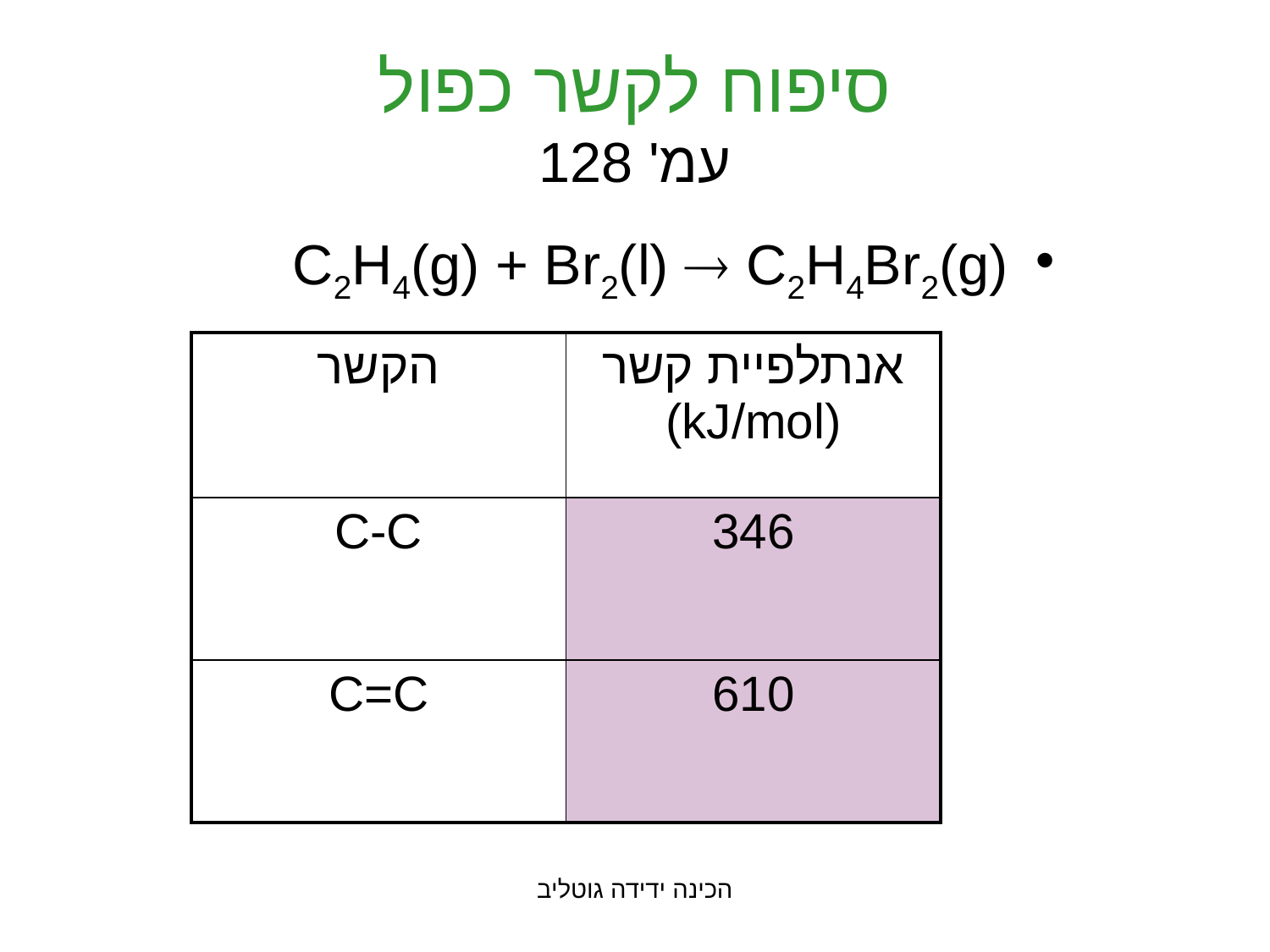

# סיפוח לקשר כפול עמ' 128
C2H4(g) + Br2(l) → C2H4Br2(g)
| הקשר | אנתלפיית קשר (kJ/mol) |
| --- | --- |
| C-C | 346 |
| C=C | 610 |
הכינה ידידה גוטליב